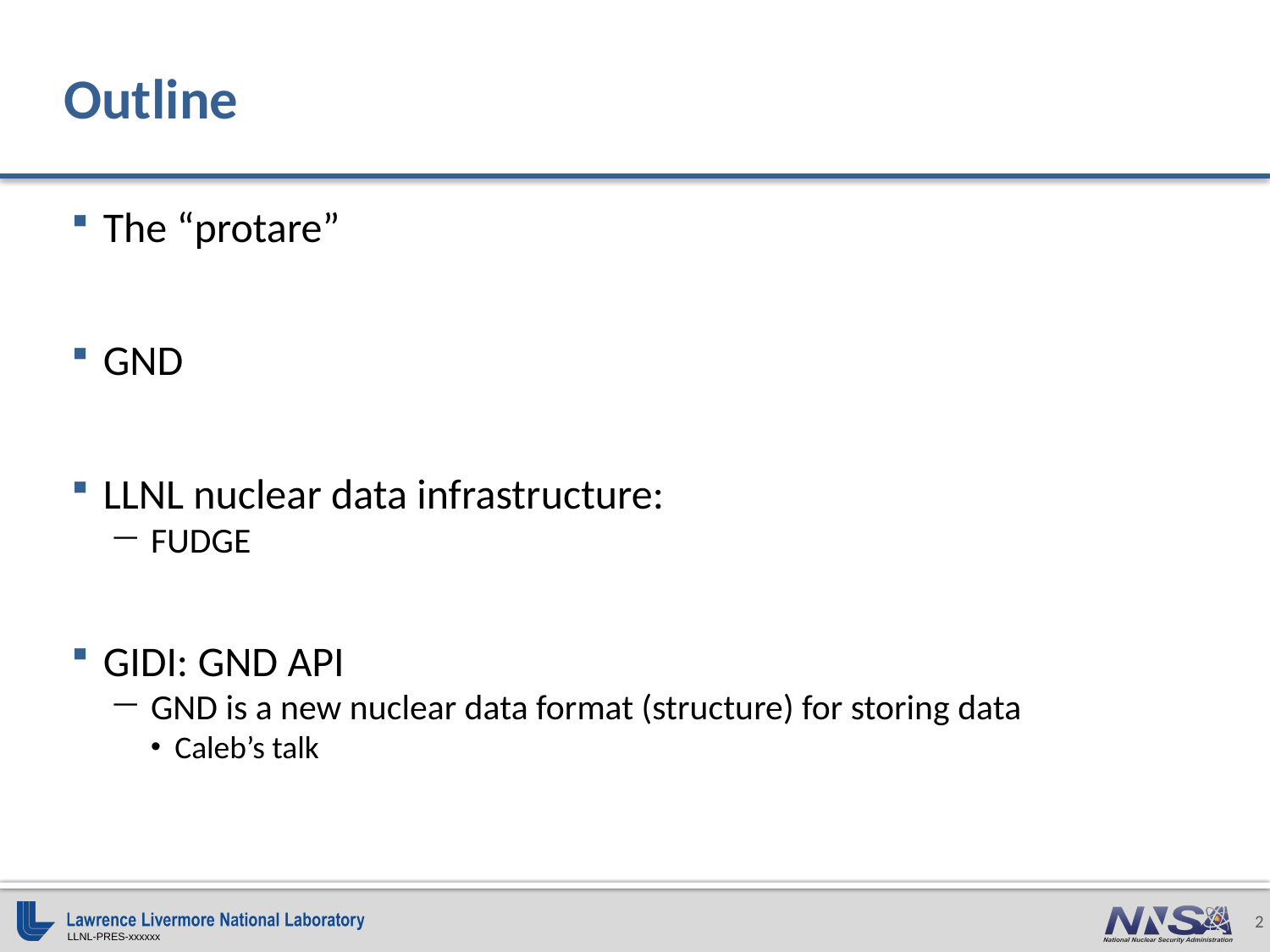

# Outline
The “protare”
GND
LLNL nuclear data infrastructure:
FUDGE
GIDI: GND API
GND is a new nuclear data format (structure) for storing data
Caleb’s talk